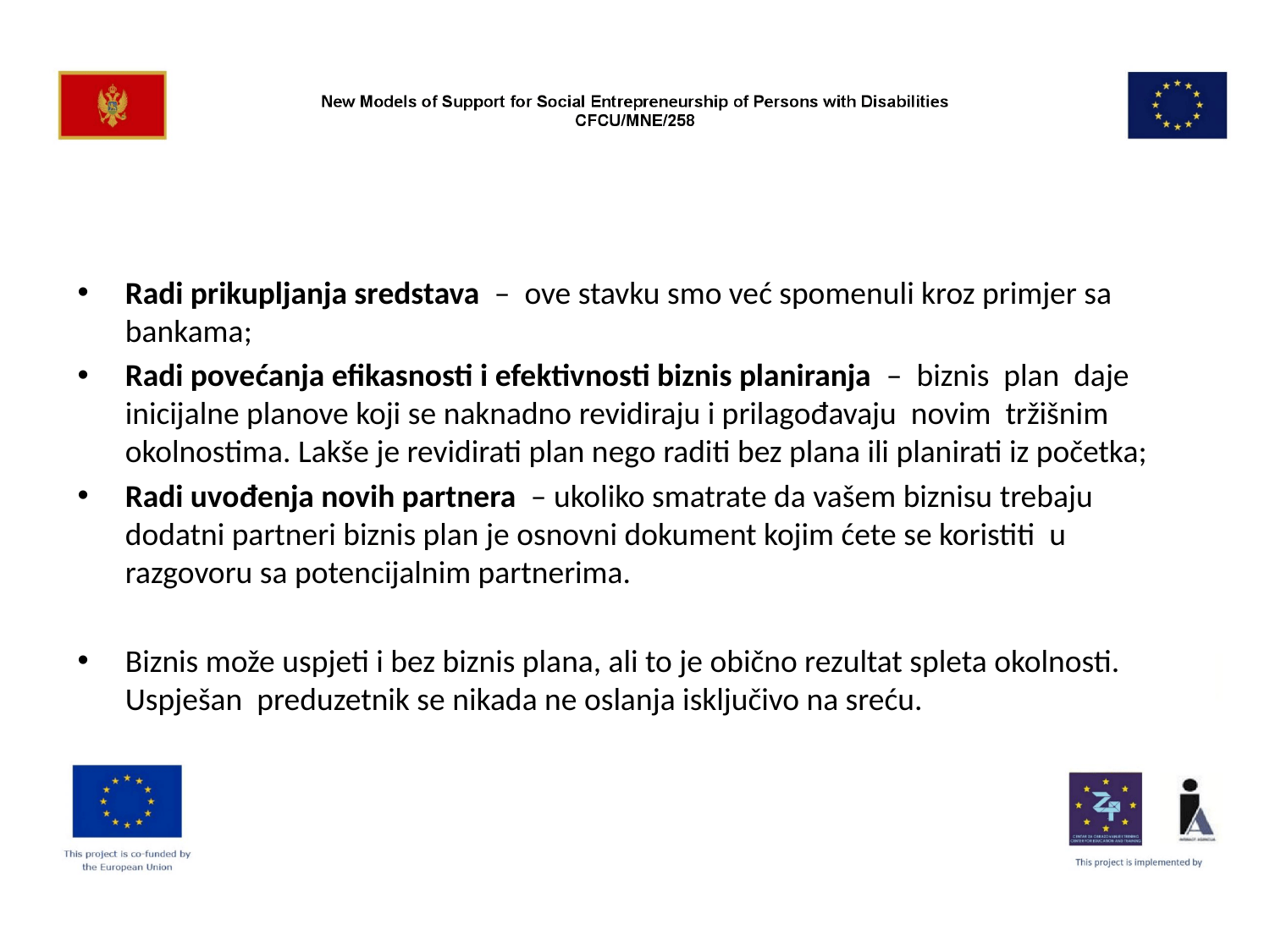

#
Radi prikupljanja sredstava  –  ove stavku smo već spomenuli kroz primjer sa bankama;
Radi povećanja efikasnosti i efektivnosti biznis planiranja  –  biznis  plan  daje inicijalne planove koji se naknadno revidiraju i prilagođavaju  novim  tržišnim okolnostima. Lakše je revidirati plan nego raditi bez plana ili planirati iz početka;
Radi uvođenja novih partnera  – ukoliko smatrate da vašem biznisu trebaju dodatni partneri biznis plan je osnovni dokument kojim ćete se koristiti  u razgovoru sa potencijalnim partnerima.

Biznis može uspjeti i bez biznis plana, ali to je obično rezultat spleta okolnosti. Uspješan  preduzetnik se nikada ne oslanja isključivo na sreću.